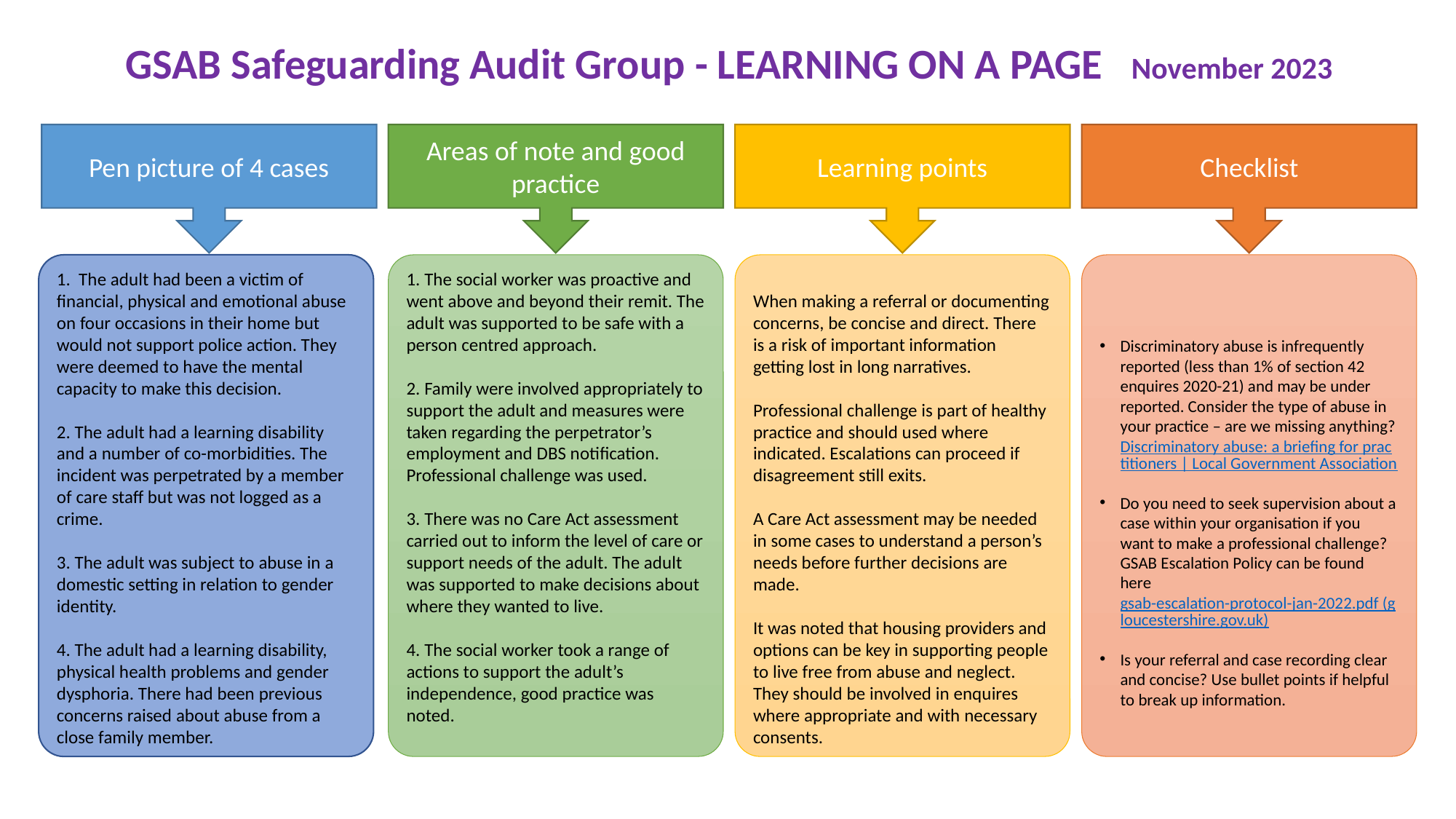

GSAB Safeguarding Audit Group - LEARNING ON A PAGE   November 2023
Areas of note and good practice
Checklist
Pen picture of 4 cases
Learning points
1.  The adult had been a victim of financial, physical and emotional abuse on four occasions in their home but would not support police action. They were deemed to have the mental capacity to make this decision.

2. The adult had a learning disability and a number of co-morbidities. The incident was perpetrated by a member of care staff but was not logged as a crime.

3. The adult was subject to abuse in a domestic setting in relation to gender identity.

4. The adult had a learning disability, physical health problems and gender dysphoria. There had been previous concerns raised about abuse from a close family member.

1. The social worker was proactive and went above and beyond their remit. The adult was supported to be safe with a person centred approach.

2. Family were involved appropriately to support the adult and measures were taken regarding the perpetrator’s employment and DBS notification. Professional challenge was used.

3. There was no Care Act assessment carried out to inform the level of care or support needs of the adult. The adult was supported to make decisions about where they wanted to live.

4. The social worker took a range of actions to support the adult’s independence, good practice was noted.

When making a referral or documenting concerns, be concise and direct. There is a risk of important information getting lost in long narratives.

Professional challenge is part of healthy practice and should used where indicated. Escalations can proceed if disagreement still exits.

A Care Act assessment may be needed in some cases to understand a person’s needs before further decisions are made.

It was noted that housing providers and options can be key in supporting people to live free from abuse and neglect. They should be involved in enquires where appropriate and with necessary consents.

Discriminatory abuse is infrequently reported (less than 1% of section 42 enquires 2020-21) and may be under reported. Consider the type of abuse in your practice – are we missing anything? Discriminatory abuse: a briefing for practitioners | Local Government Association

Do you need to seek supervision about a case within your organisation if you want to make a professional challenge? GSAB Escalation Policy can be found here gsab-escalation-protocol-jan-2022.pdf (gloucestershire.gov.uk)

Is your referral and case recording clear and concise? Use bullet points if helpful to break up information.